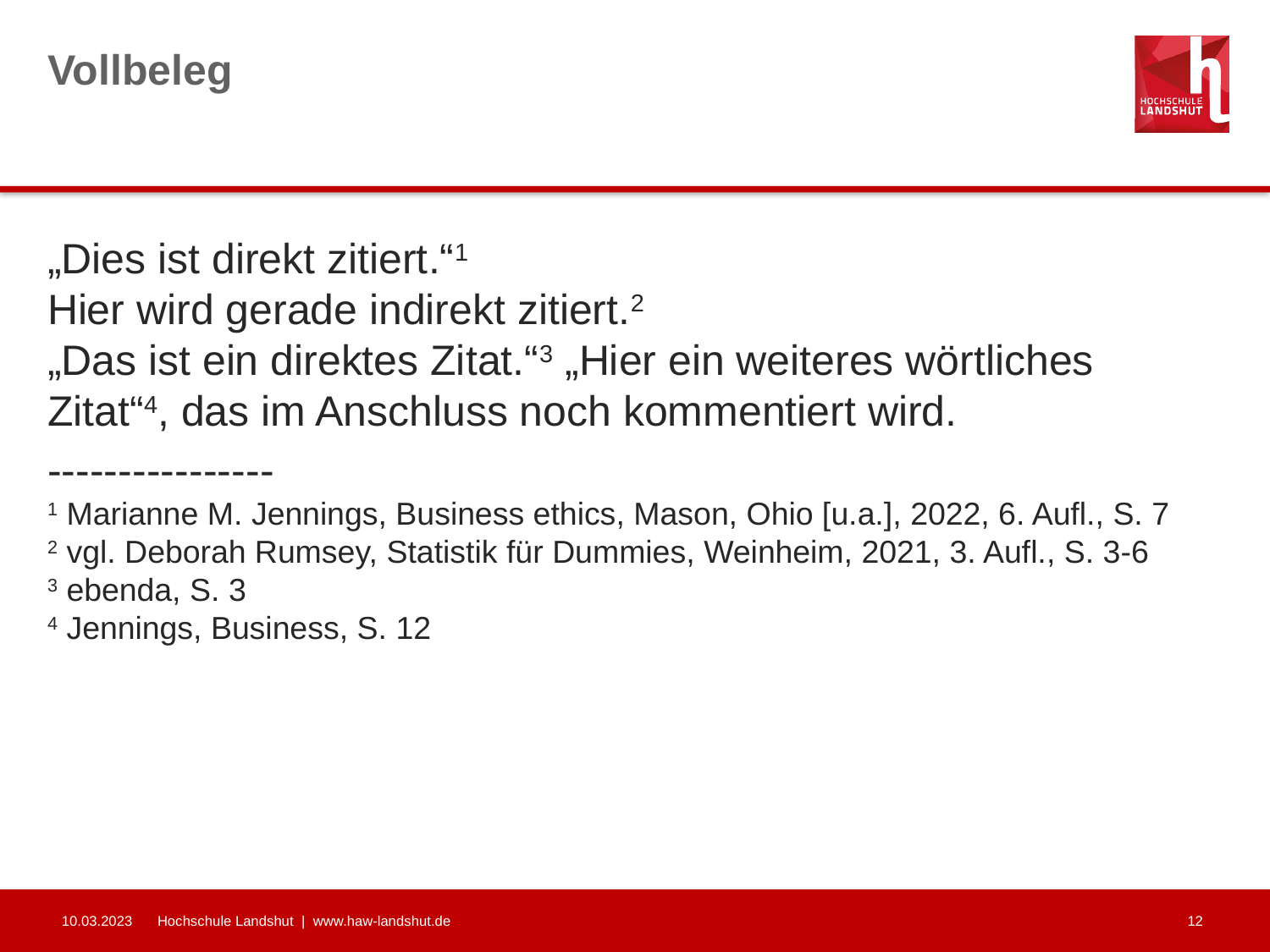

# Vollbeleg
„Dies ist direkt zitiert.“1
Hier wird gerade indirekt zitiert.2
„Das ist ein direktes Zitat.“3 „Hier ein weiteres wörtliches Zitat“4, das im Anschluss noch kommentiert wird.
----------------
1 Marianne M. Jennings, Business ethics, Mason, Ohio [u.a.], 2022, 6. Aufl., S. 7
2 vgl. Deborah Rumsey, Statistik für Dummies, Weinheim, 2021, 3. Aufl., S. 3-6
3 ebenda, S. 3
4 Jennings, Business, S. 12

10.03.2023
Hochschule Landshut  |  www.haw-landshut.de